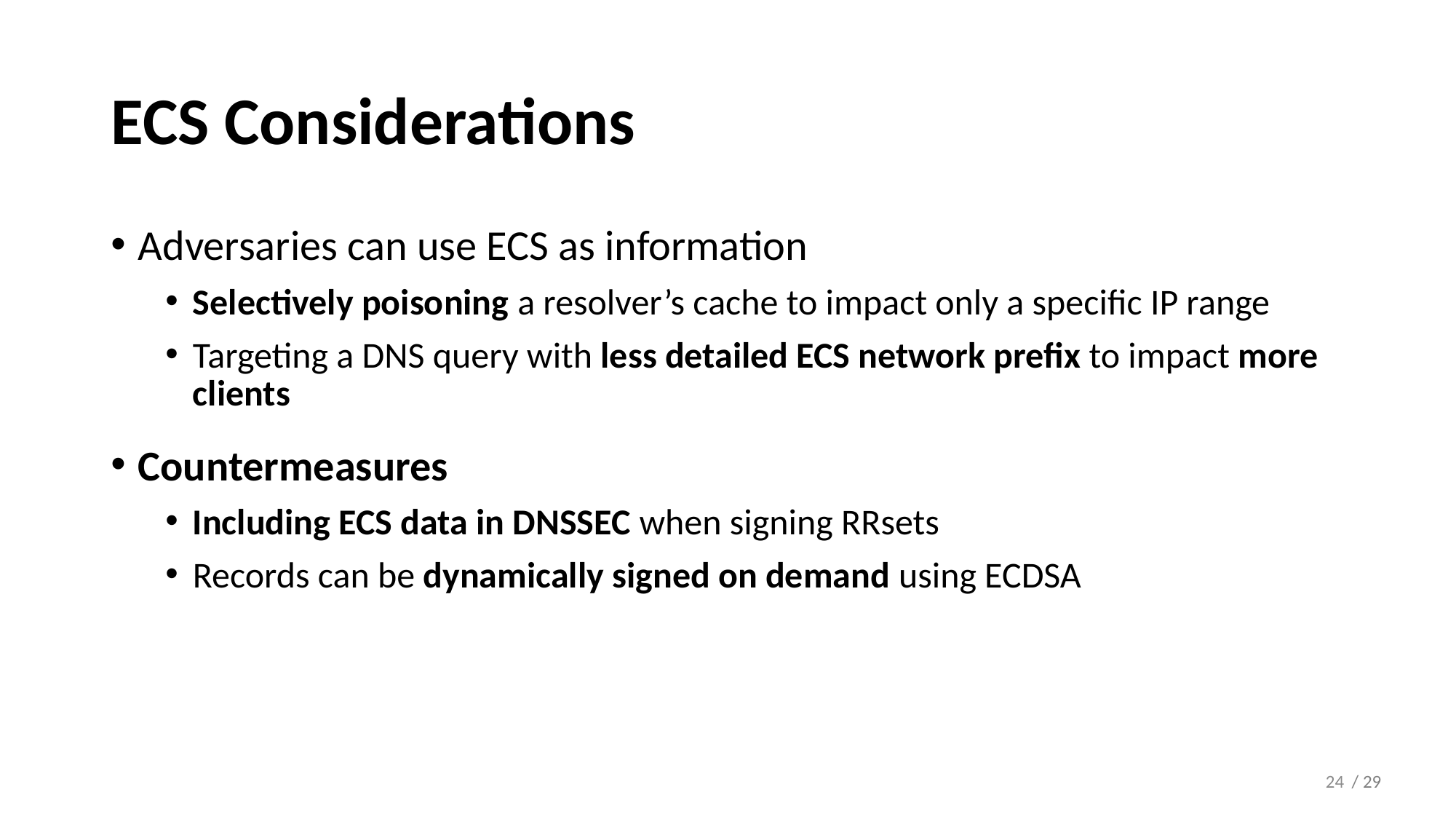

# ECS Considerations
Adversaries can use ECS as information
Selectively poisoning a resolver’s cache to impact only a specific IP range
Targeting a DNS query with less detailed ECS network prefix to impact more clients
Countermeasures
Including ECS data in DNSSEC when signing RRsets
Records can be dynamically signed on demand using ECDSA
24
/ 29